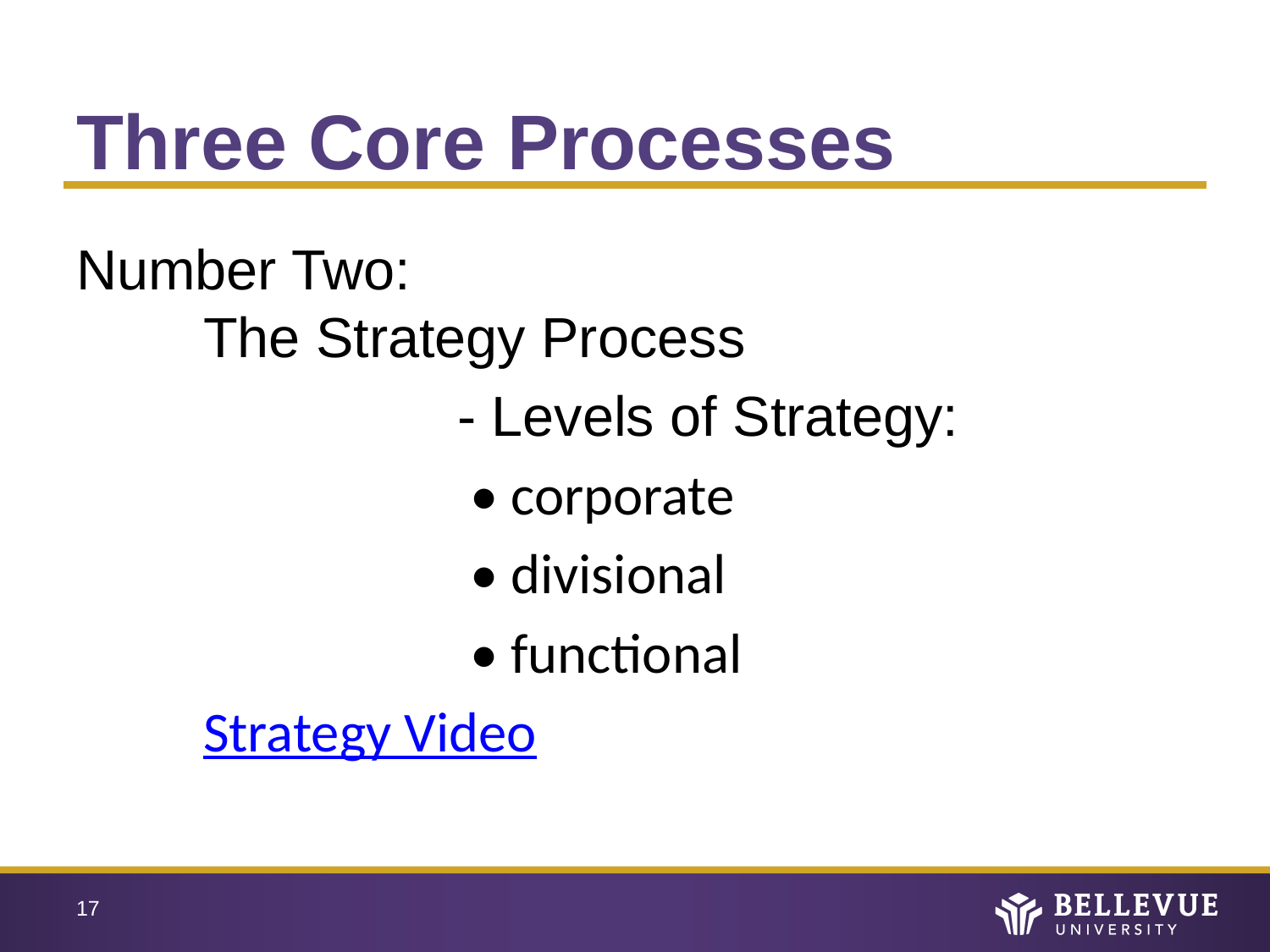

# Three Core Processes
Number Two:
	The Strategy Process
			- Levels of Strategy:
			 • corporate
			 • divisional
			 • functional
	Strategy Video